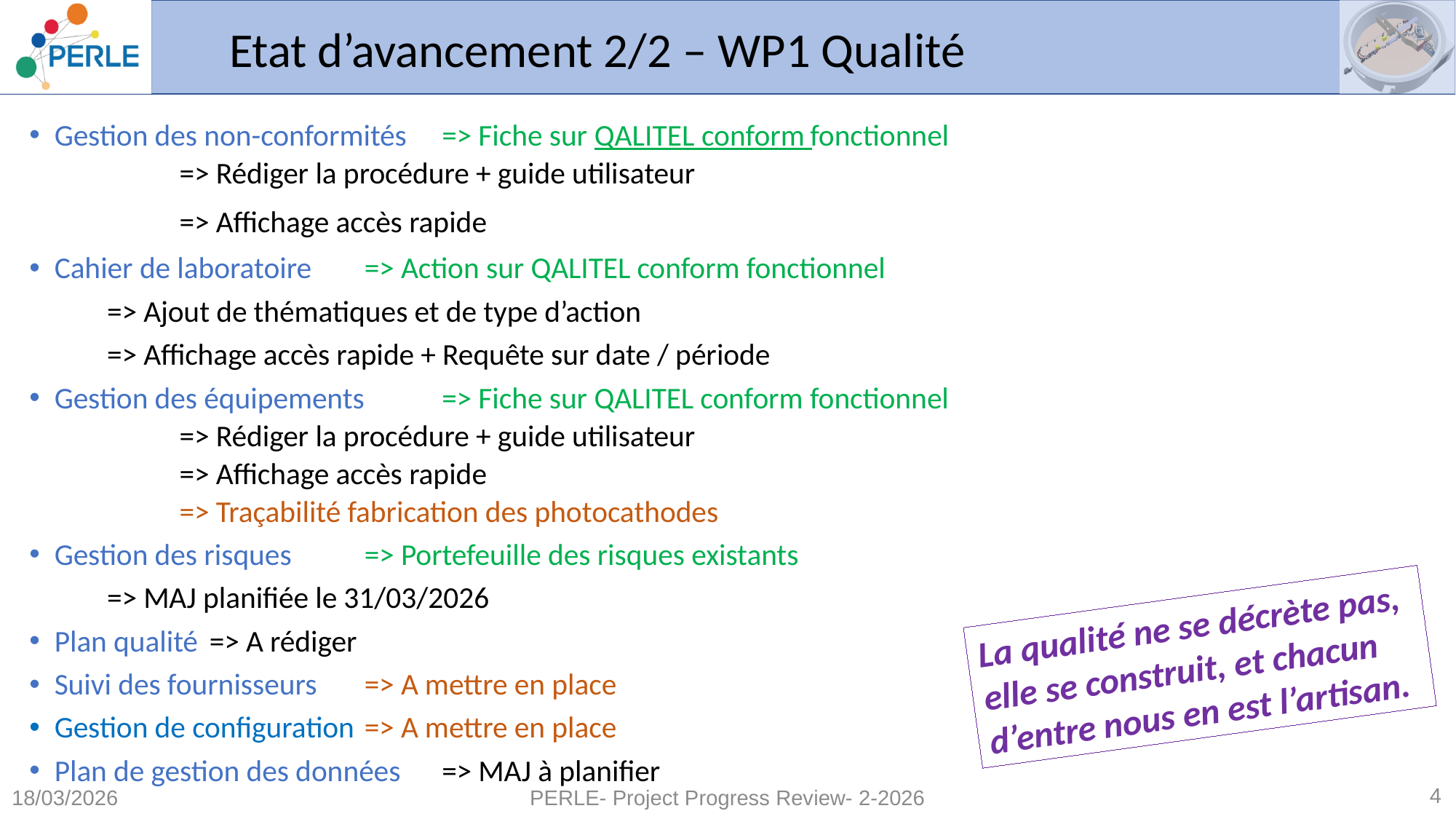

# Etat d’avancement 2/2 – WP1 Qualité
Gestion des non-conformités 	=> Fiche sur QALITEL conform fonctionnel
			=> Rédiger la procédure + guide utilisateur
			=> Affichage accès rapide
Cahier de laboratoire		=> Action sur QALITEL conform fonctionnel
				=> Ajout de thématiques et de type d’action
				=> Affichage accès rapide + Requête sur date / période
Gestion des équipements	=> Fiche sur QALITEL conform fonctionnel
			=> Rédiger la procédure + guide utilisateur
			=> Affichage accès rapide
			=> Traçabilité fabrication des photocathodes
Gestion des risques		=> Portefeuille des risques existants
				=> MAJ planifiée le 31/03/2026
Plan qualité			=> A rédiger
Suivi des fournisseurs		=> A mettre en place
Gestion de configuration	=> A mettre en place
Plan de gestion des données 	=> MAJ à planifier
La qualité ne se décrète pas, elle se construit, et chacun d’entre nous en est l’artisan.
4
18/03/2026
PERLE- Project Progress Review- 2-2026